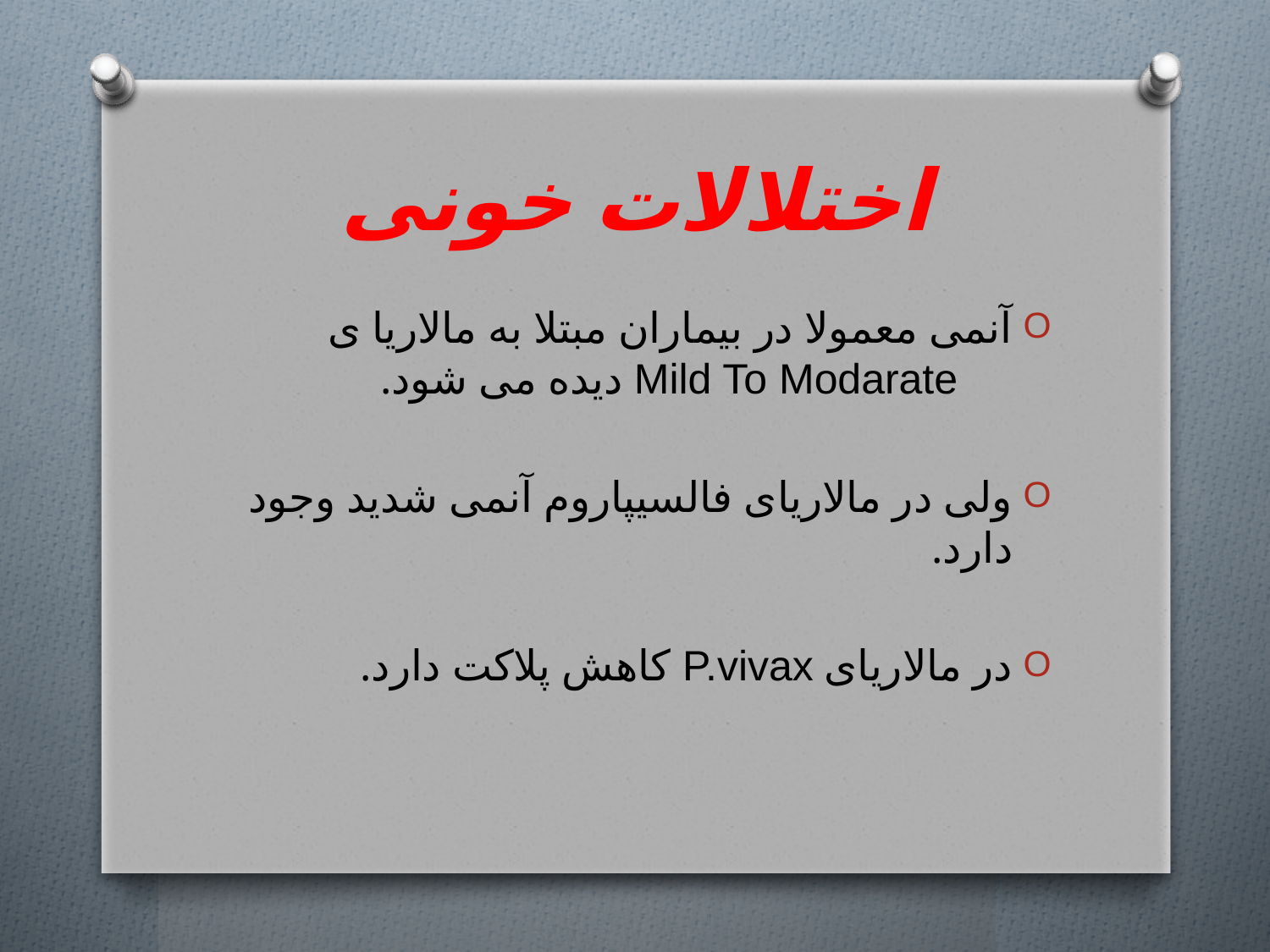

# اختلالات خونی
آنمی معمولا در بیماران مبتلا به مالاریا ی                Mild To Modarate دیده می شود.

ولی در مالاریای فالسیپاروم آنمی شدید وجود دارد.

در مالاریای P.vivax کاهش پلاکت دارد.